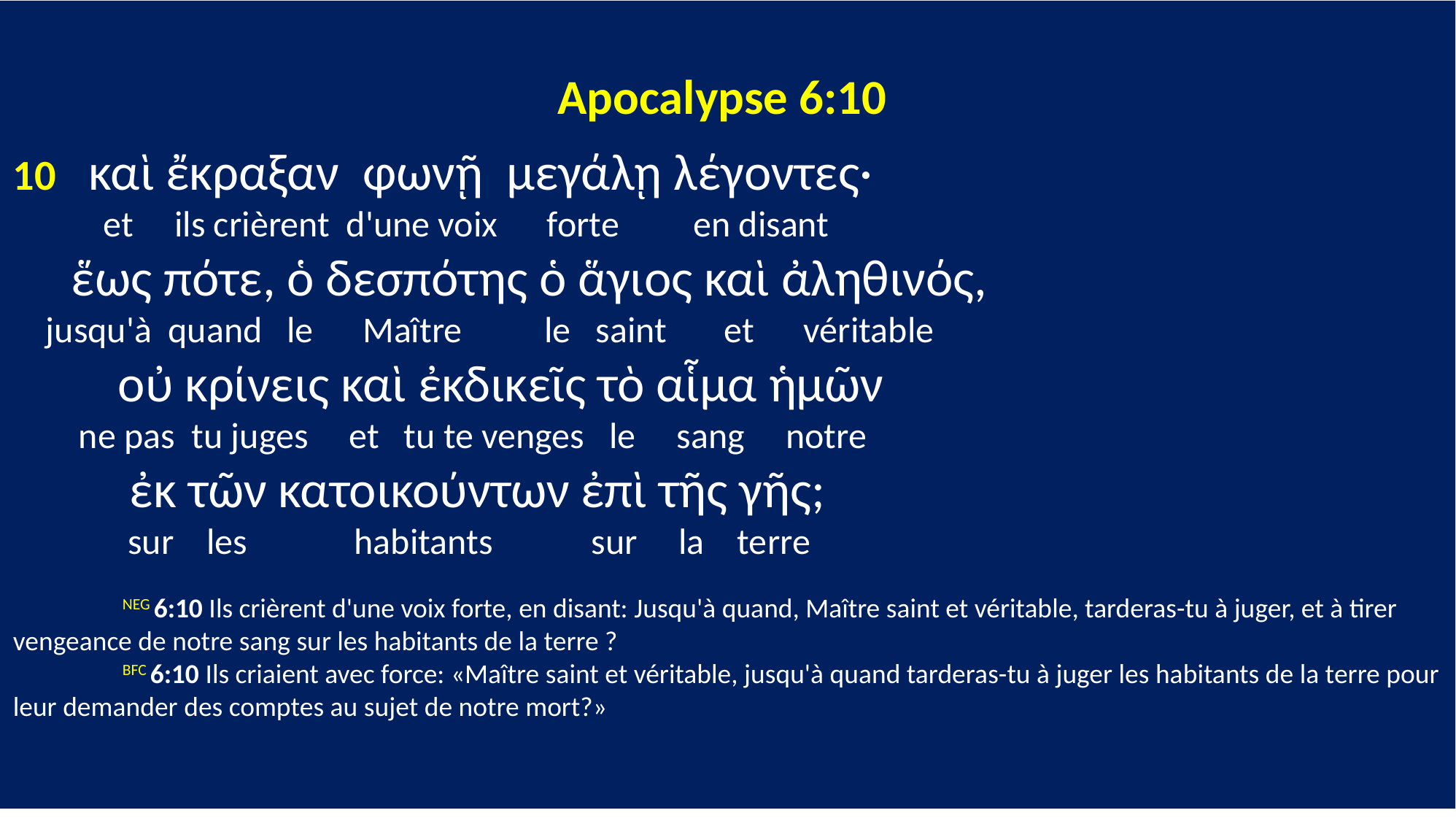

Apocalypse 6:10

10   καὶ ἔκραξαν  φωνῇ  μεγάλῃ λέγοντες·
           et     ils crièrent  d'une voix      forte         en disant
     ἕως πότε, ὁ δεσπότης ὁ ἅγιος καὶ ἀληθινός,
    jusqu'à  quand   le      Maître          le   saint       et      véritable
         οὐ κρίνεις καὶ ἐκδικεῖς τὸ αἷμα ἡμῶν
        ne pas  tu juges     et   tu te venges   le     sang     notre
          ἐκ τῶν κατοικούντων ἐπὶ τῆς γῆς;
              sur    les             habitants            sur     la    terre

	NEG 6:10 Ils crièrent d'une voix forte, en disant: Jusqu'à quand, Maître saint et véritable, tarderas-tu à juger, et à tirer vengeance de notre sang sur les habitants de la terre ?
	BFC 6:10 Ils criaient avec force: «Maître saint et véritable, jusqu'à quand tarderas-tu à juger les habitants de la terre pour leur demander des comptes au sujet de notre mort?»